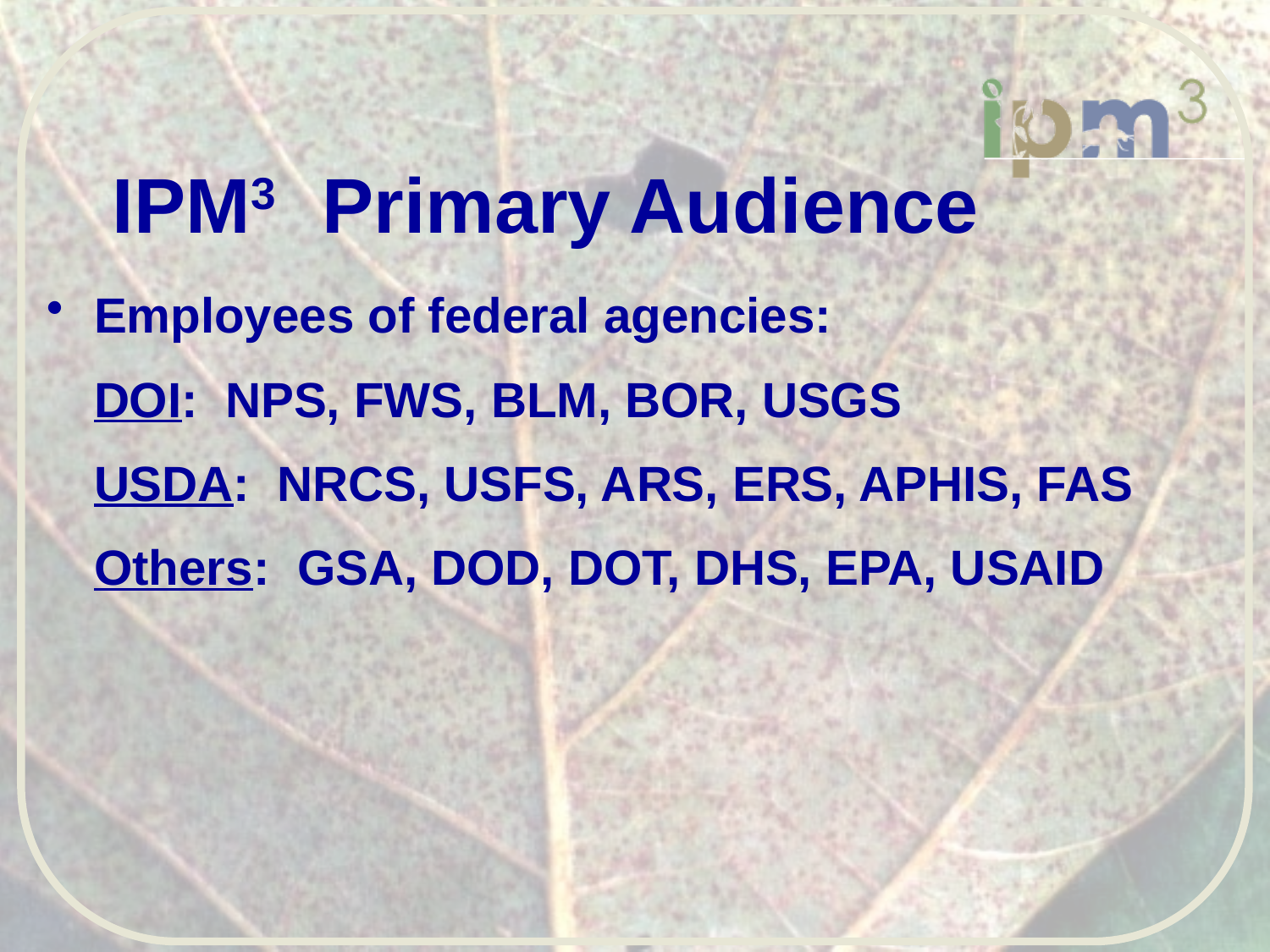

# IPM3   Primary Audience
Employees of federal agencies:
	DOI:  NPS, FWS, BLM, BOR, USGS
	USDA:  NRCS, USFS, ARS, ERS, APHIS, FAS
	Others:  GSA, DOD, DOT, DHS, EPA, USAID